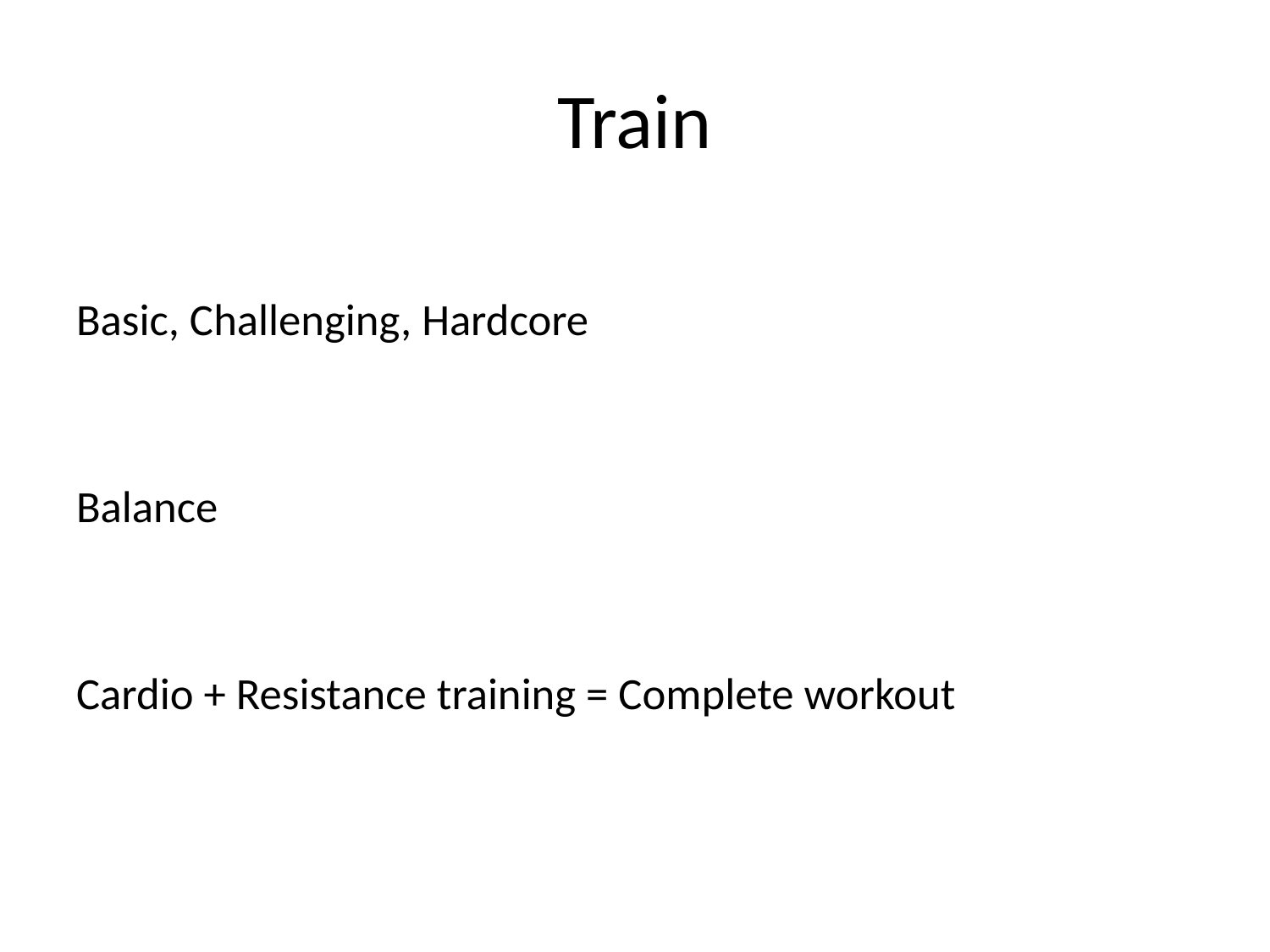

# Train

Basic, Challenging, Hardcore

Balance

Cardio + Resistance training = Complete workout